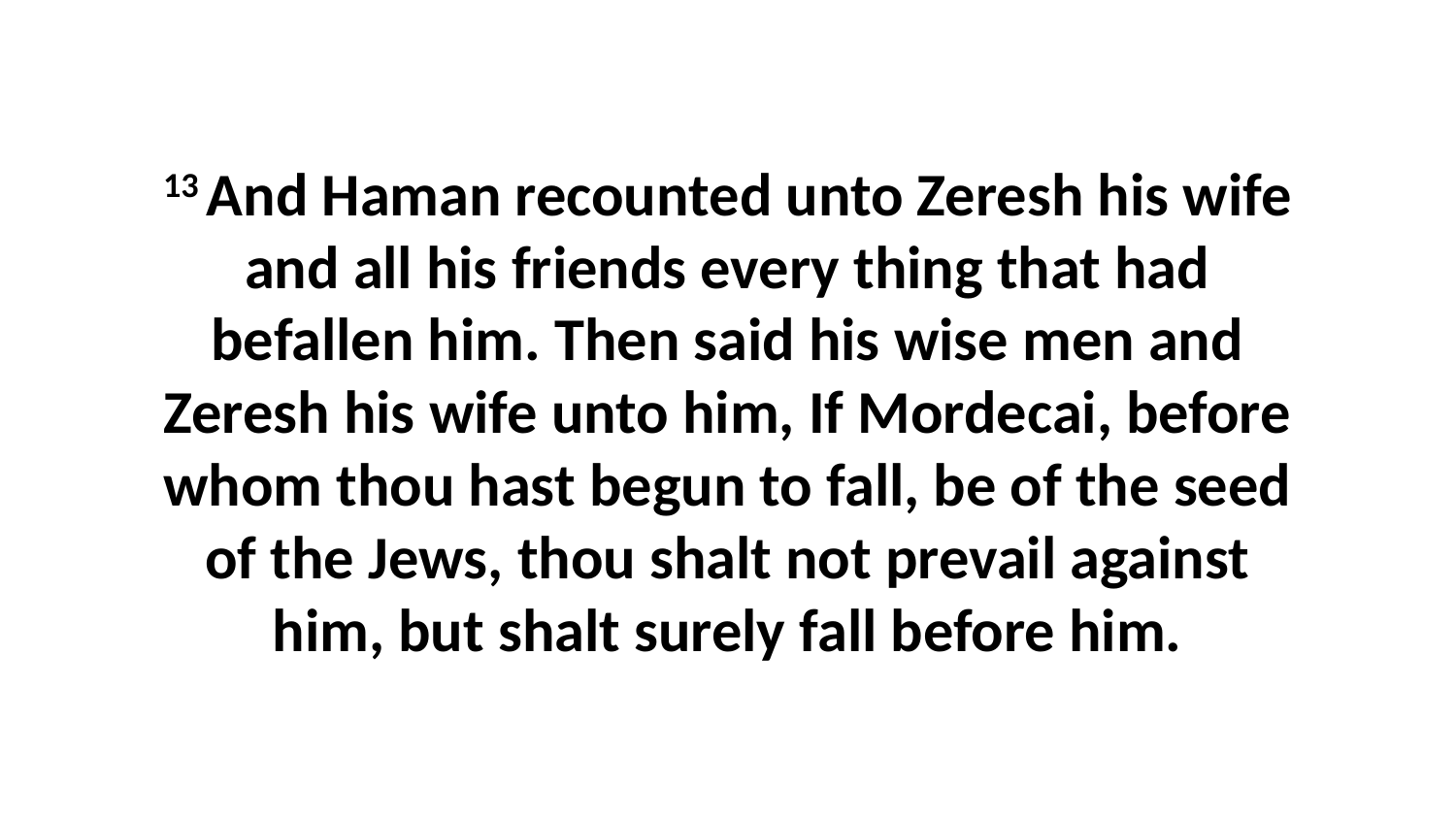

13 And Haman recounted unto Zeresh his wife and all his friends every thing that had befallen him. Then said his wise men and Zeresh his wife unto him, If Mordecai, before whom thou hast begun to fall, be of the seed of the Jews, thou shalt not prevail against him, but shalt surely fall before him.